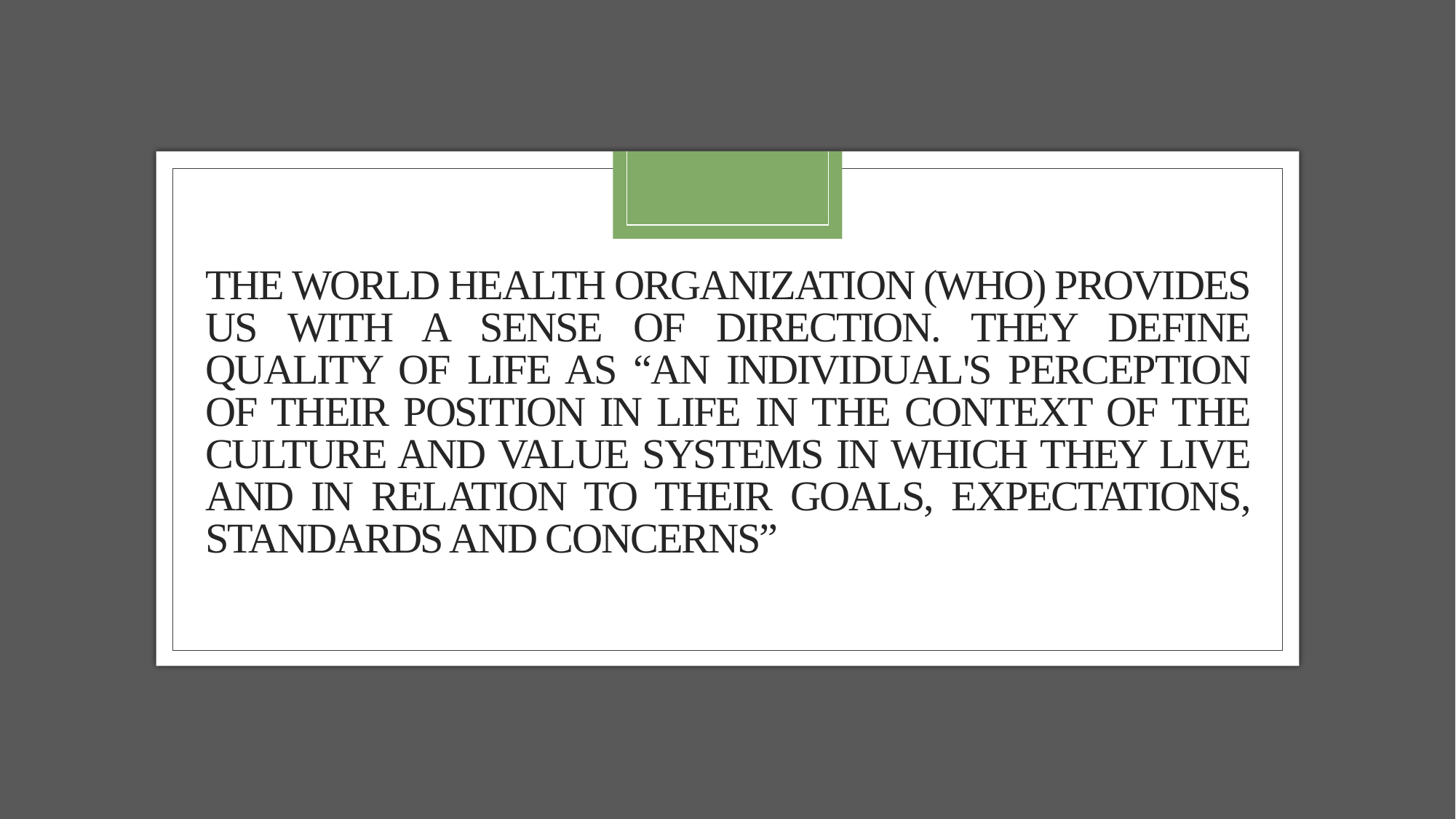

# The World Health Organization (WHO) provides us with a sense of direction. They define quality of life as “an individual's perception of their position in life in the context of the culture and value systems in which they live and in relation to their goals, expectations, standards and concerns”